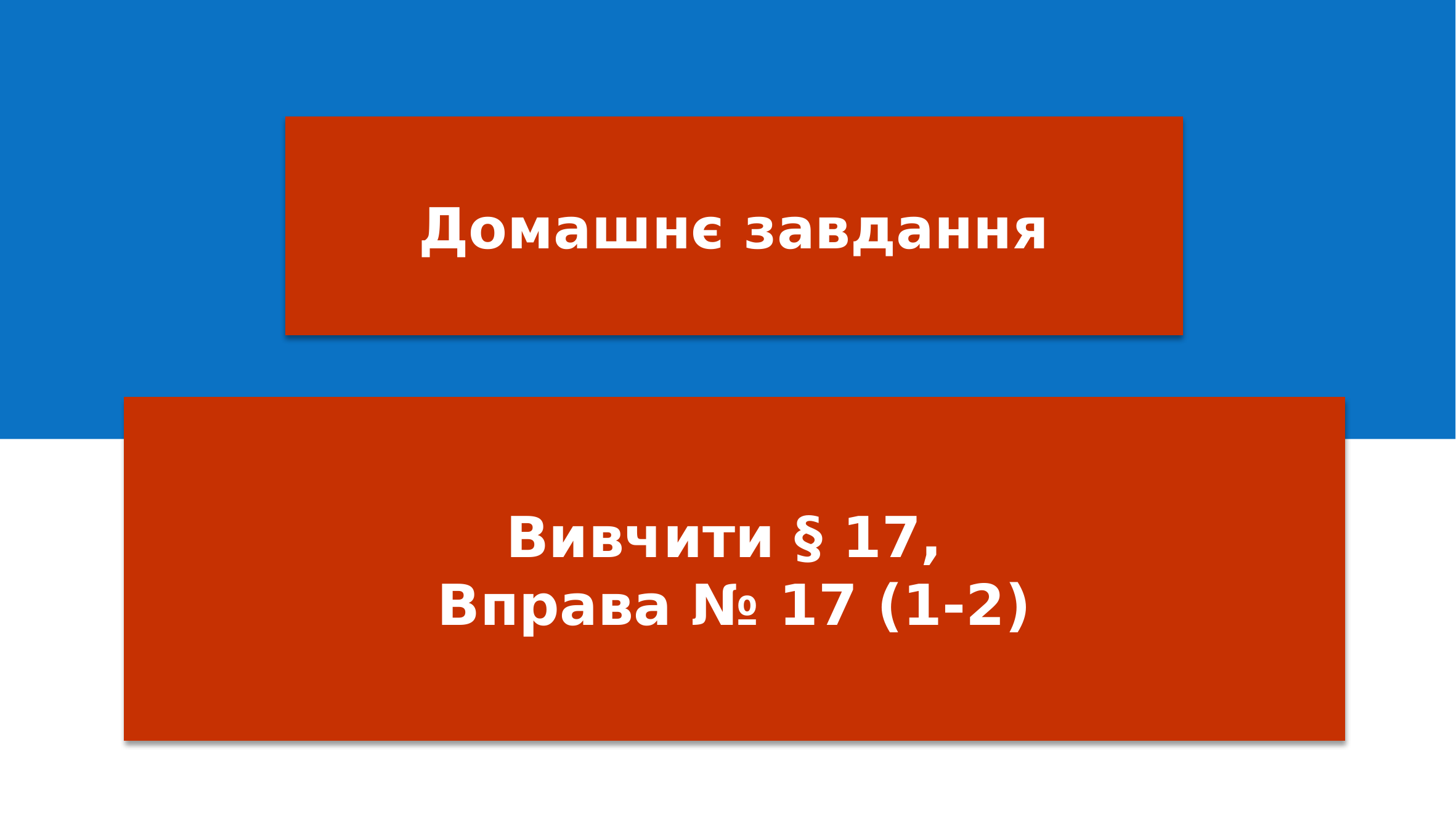

Домашнє завдання

Вивчити § 17,
Вправа № 17 (1-2)